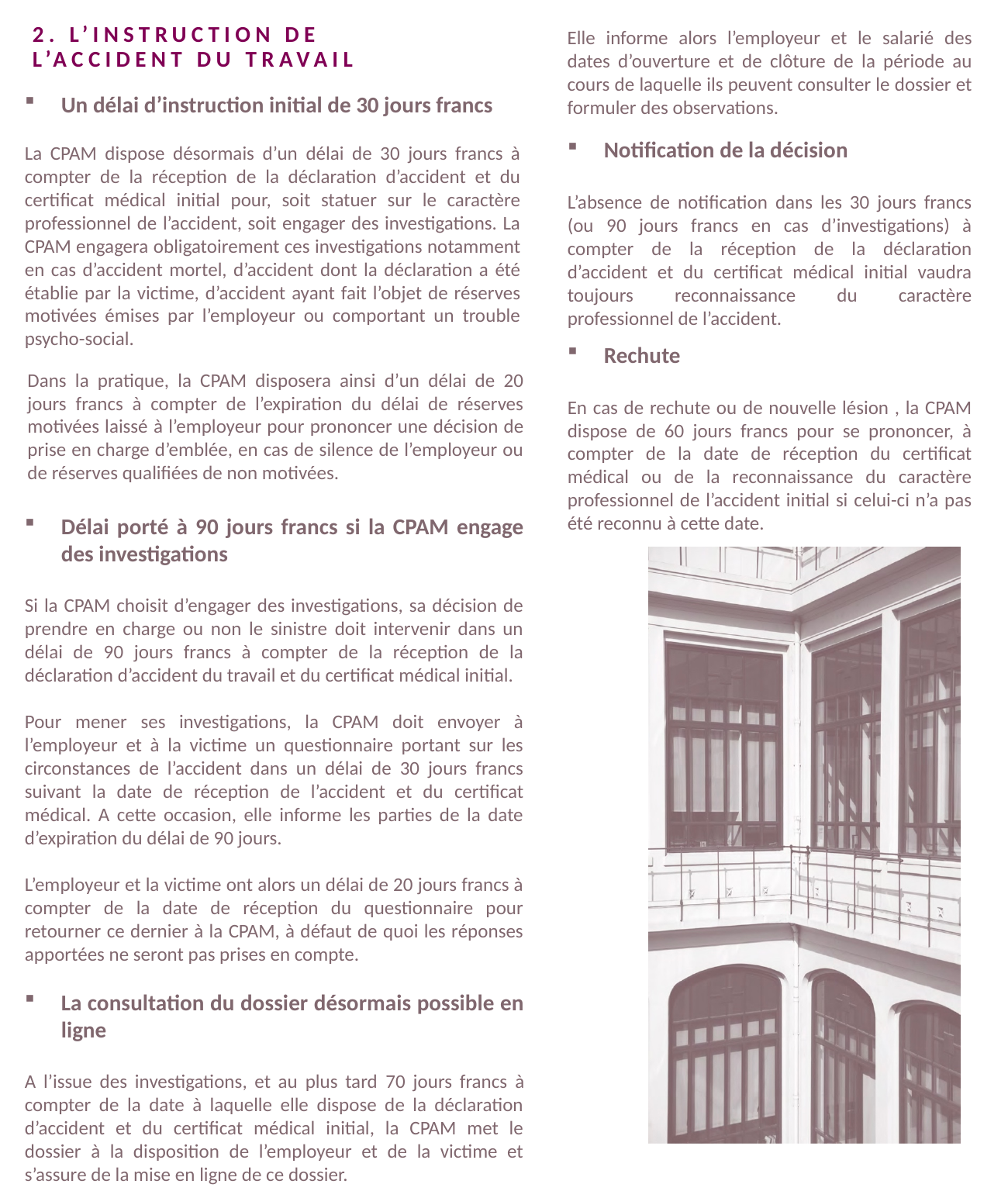

2. L’instruction de l’accident du travail
Elle informe alors l’employeur et le salarié des dates d’ouverture et de clôture de la période au cours de laquelle ils peuvent consulter le dossier et formuler des observations.
Un délai d’instruction initial de 30 jours francs

La CPAM dispose désormais d’un délai de 30 jours francs à compter de la réception de la déclaration d’accident et du certificat médical initial pour, soit statuer sur le caractère professionnel de l’accident, soit engager des investigations. La CPAM engagera obligatoirement ces investigations notamment en cas d’accident mortel, d’accident dont la déclaration a été établie par la victime, d’accident ayant fait l’objet de réserves motivées émises par l’employeur ou comportant un trouble psycho-social.

Notification de la décision

L’absence de notification dans les 30 jours francs (ou 90 jours francs en cas d’investigations) à compter de la réception de la déclaration d’accident et du certificat médical initial vaudra toujours reconnaissance du caractère professionnel de l’accident.

Rechute

En cas de rechute ou de nouvelle lésion , la CPAM dispose de 60 jours francs pour se prononcer, à compter de la date de réception du certificat médical ou de la reconnaissance du caractère professionnel de l’accident initial si celui-ci n’a pas été reconnu à cette date.

Dans la pratique, la CPAM disposera ainsi d’un délai de 20 jours francs à compter de l’expiration du délai de réserves motivées laissé à l’employeur pour prononcer une décision de prise en charge d’emblée, en cas de silence de l’employeur ou de réserves qualifiées de non motivées.
Délai porté à 90 jours francs si la CPAM engage des investigations

Si la CPAM choisit d’engager des investigations, sa décision de prendre en charge ou non le sinistre doit intervenir dans un délai de 90 jours francs à compter de la réception de la déclaration d’accident du travail et du certificat médical initial.

Pour mener ses investigations, la CPAM doit envoyer à l’employeur et à la victime un questionnaire portant sur les circonstances de l’accident dans un délai de 30 jours francs suivant la date de réception de l’accident et du certificat médical. A cette occasion, elle informe les parties de la date d’expiration du délai de 90 jours.

L’employeur et la victime ont alors un délai de 20 jours francs à compter de la date de réception du questionnaire pour retourner ce dernier à la CPAM, à défaut de quoi les réponses apportées ne seront pas prises en compte.

La consultation du dossier désormais possible en ligne

A l’issue des investigations, et au plus tard 70 jours francs à compter de la date à laquelle elle dispose de la déclaration d’accident et du certificat médical initial, la CPAM met le dossier à la disposition de l’employeur et de la victime et s’assure de la mise en ligne de ce dossier.